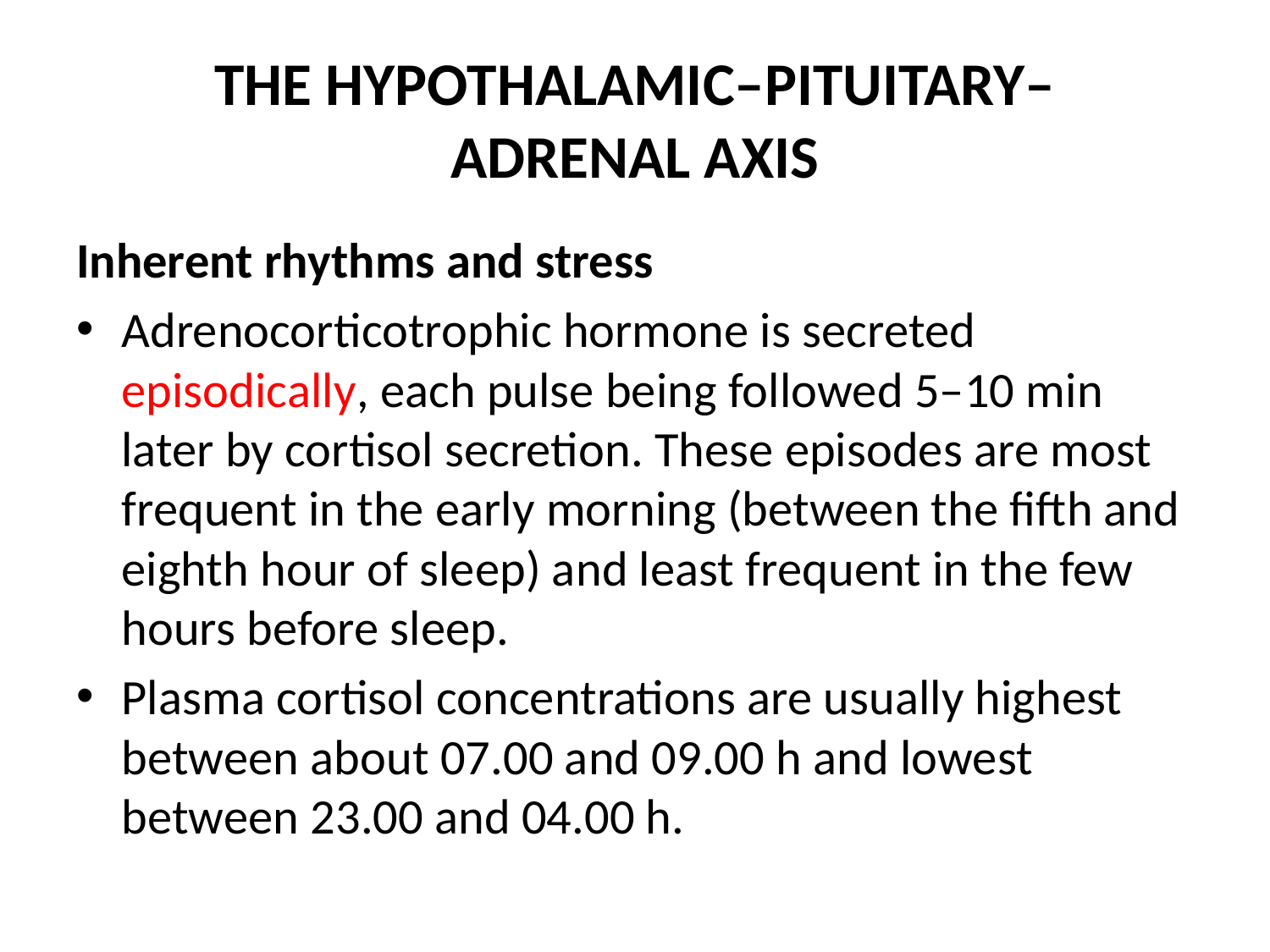

# THE HYPOTHALAMIC–PITUITARY– ADRENAL AXIS
Inherent rhythms and stress
Adrenocorticotrophic hormone is secreted episodically, each pulse being followed 5–10 min later by cortisol secretion. These episodes are most frequent in the early morning (between the fifth and eighth hour of sleep) and least frequent in the few hours before sleep.
Plasma cortisol concentrations are usually highest between about 07.00 and 09.00 h and lowest between 23.00 and 04.00 h.